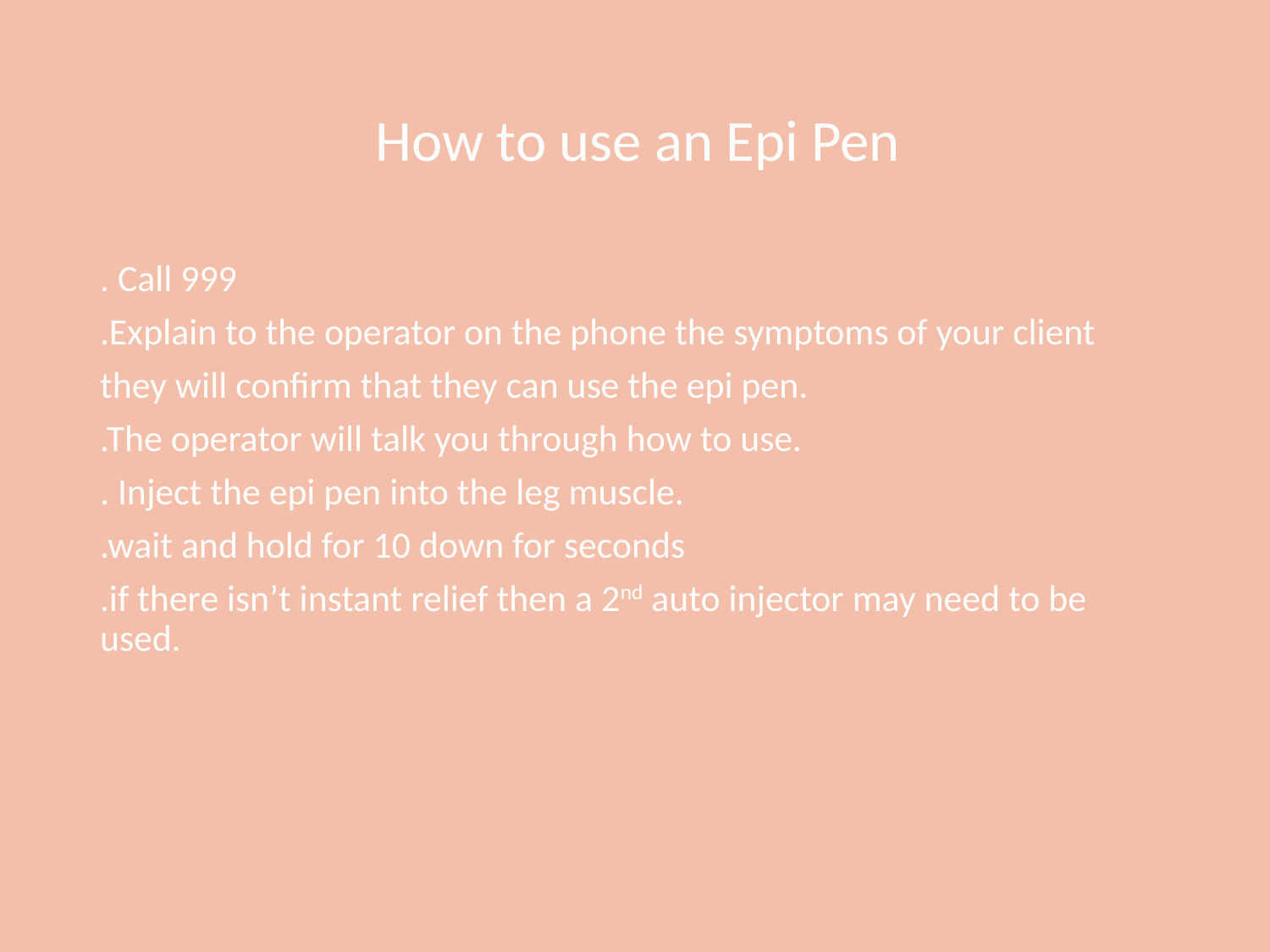

# How to use an Epi Pen
. Call 999
.Explain to the operator on the phone the symptoms of your client
they will confirm that they can use the epi pen.
.The operator will talk you through how to use.
. Inject the epi pen into the leg muscle.
.wait and hold for 10 down for seconds
.if there isn’t instant relief then a 2nd auto injector may need to be used.